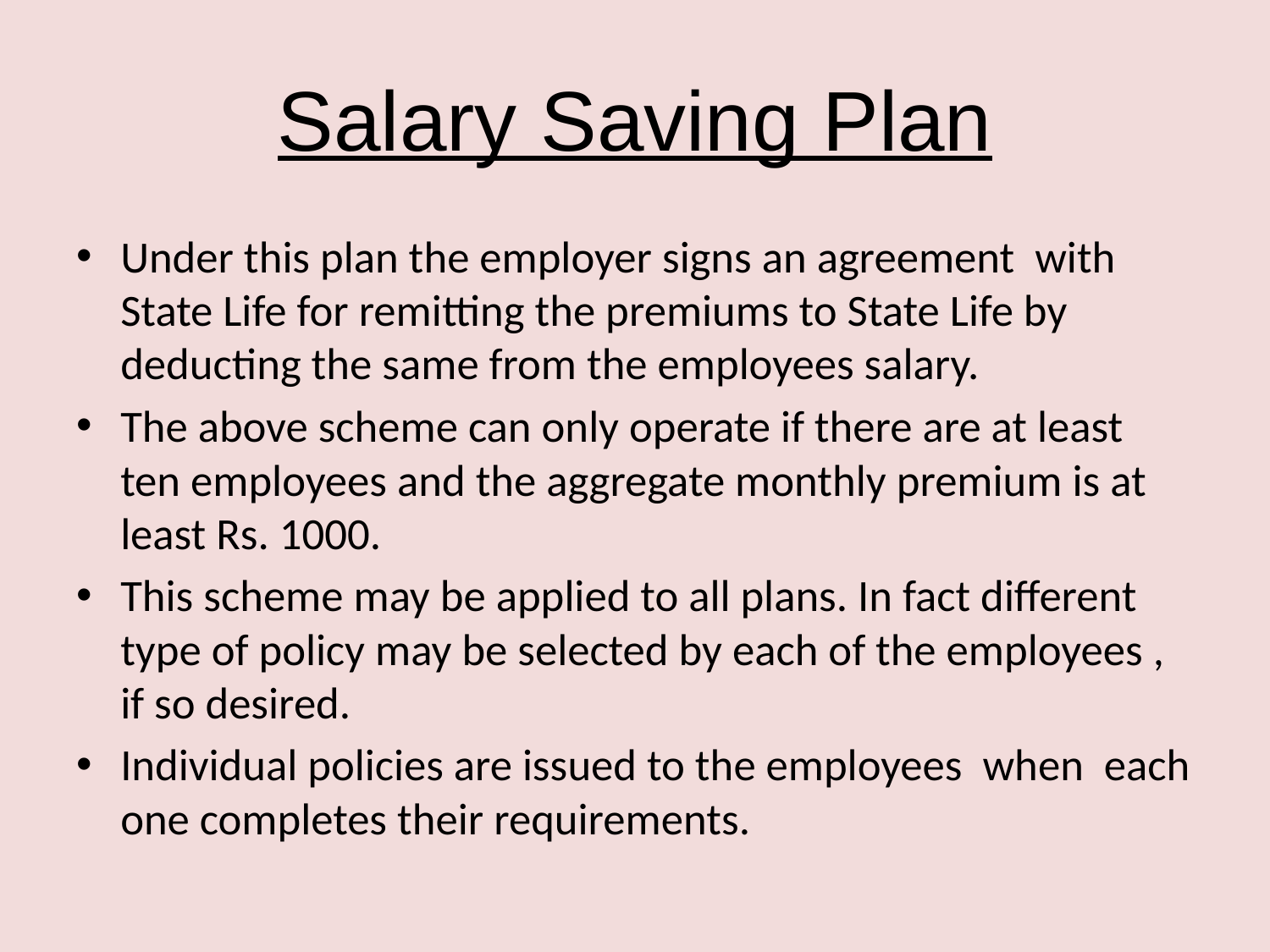

# Salary Saving Plan
Under this plan the employer signs an agreement  with State Life for remitting the premiums to State Life by deducting the same from the employees salary.
The above scheme can only operate if there are at least ten employees and the aggregate monthly premium is at least Rs. 1000.
This scheme may be applied to all plans. In fact different type of policy may be selected by each of the employees , if so desired.
Individual policies are issued to the employees  when  each one completes their requirements.